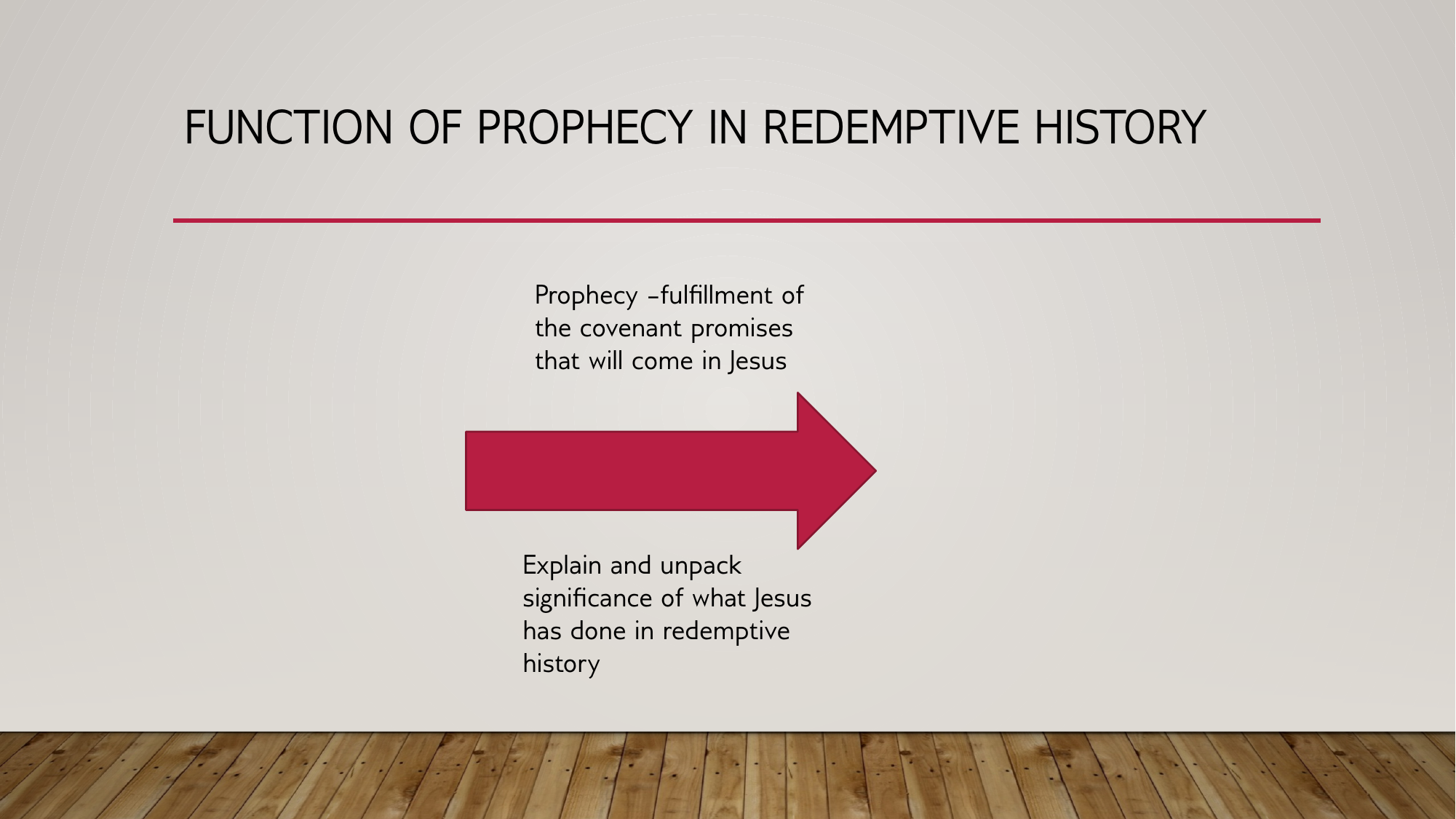

# Function of prophecy in redemptive history
Prophecy –fulfillment of the covenant promises that will come in Jesus

Explain and unpack significance of what Jesus has done in redemptive history